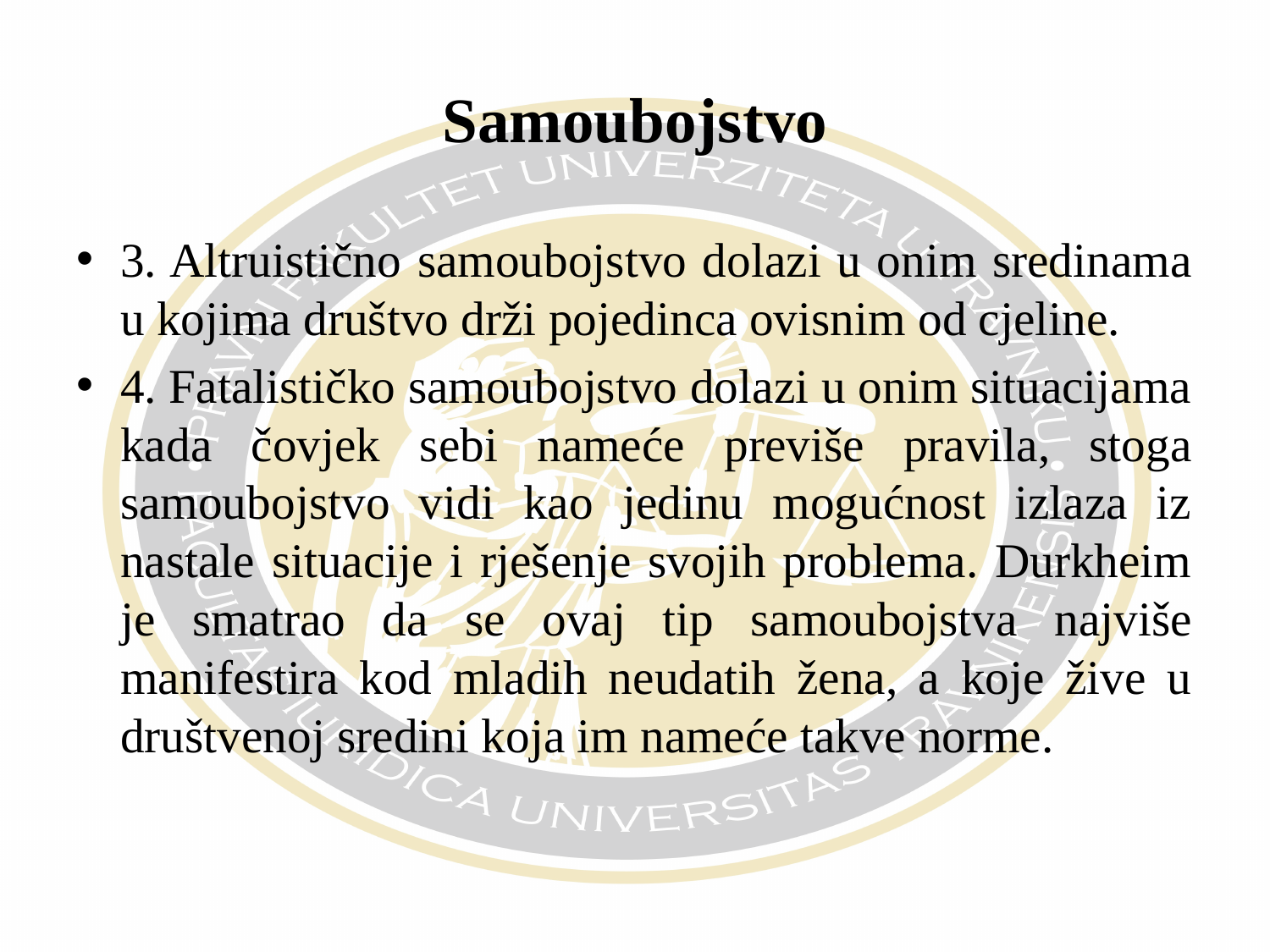

# Samoubojstvo
3. Altruistično samoubojstvo dolazi u onim sredinama u kojima društvo drži pojedinca ovisnim od cjeline.
4. Fatalističko samoubojstvo dolazi u onim situacijama kada čovjek sebi nameće previše pravila, stoga samoubojstvo vidi kao jedinu mogućnost izlaza iz nastale situacije i rješenje svojih problema. Durkheim je smatrao da se ovaj tip samoubojstva najviše manifestira kod mladih neudatih žena, a koje žive u društvenoj sredini koja im nameće takve norme.